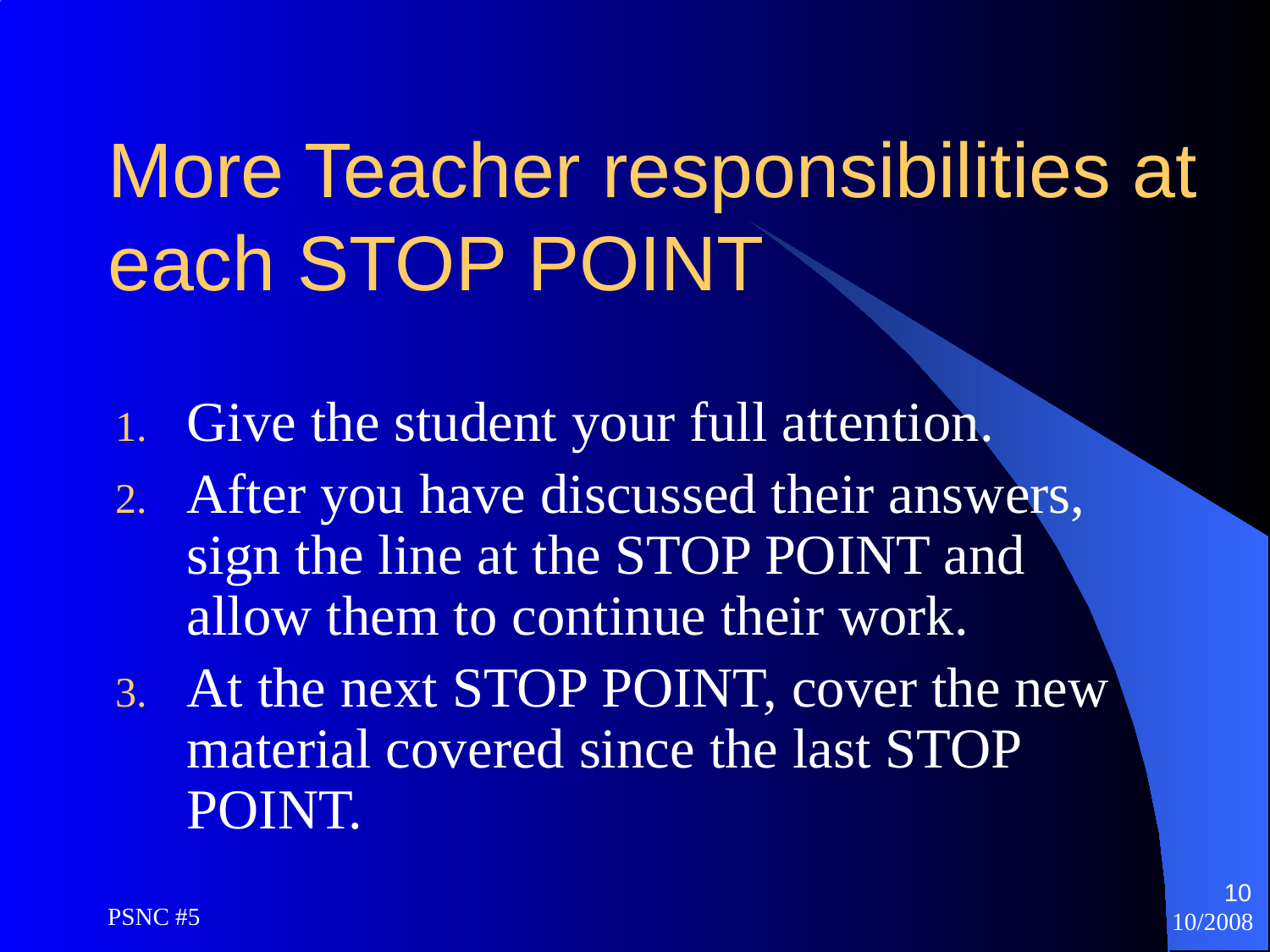

# More Teacher responsibilities at each STOP POINT
Give the student your full attention.
After you have discussed their answers, sign the line at the STOP POINT and allow them to continue their work.
At the next STOP POINT, cover the new material covered since the last STOP POINT.
10
PSNC #5
10/2008